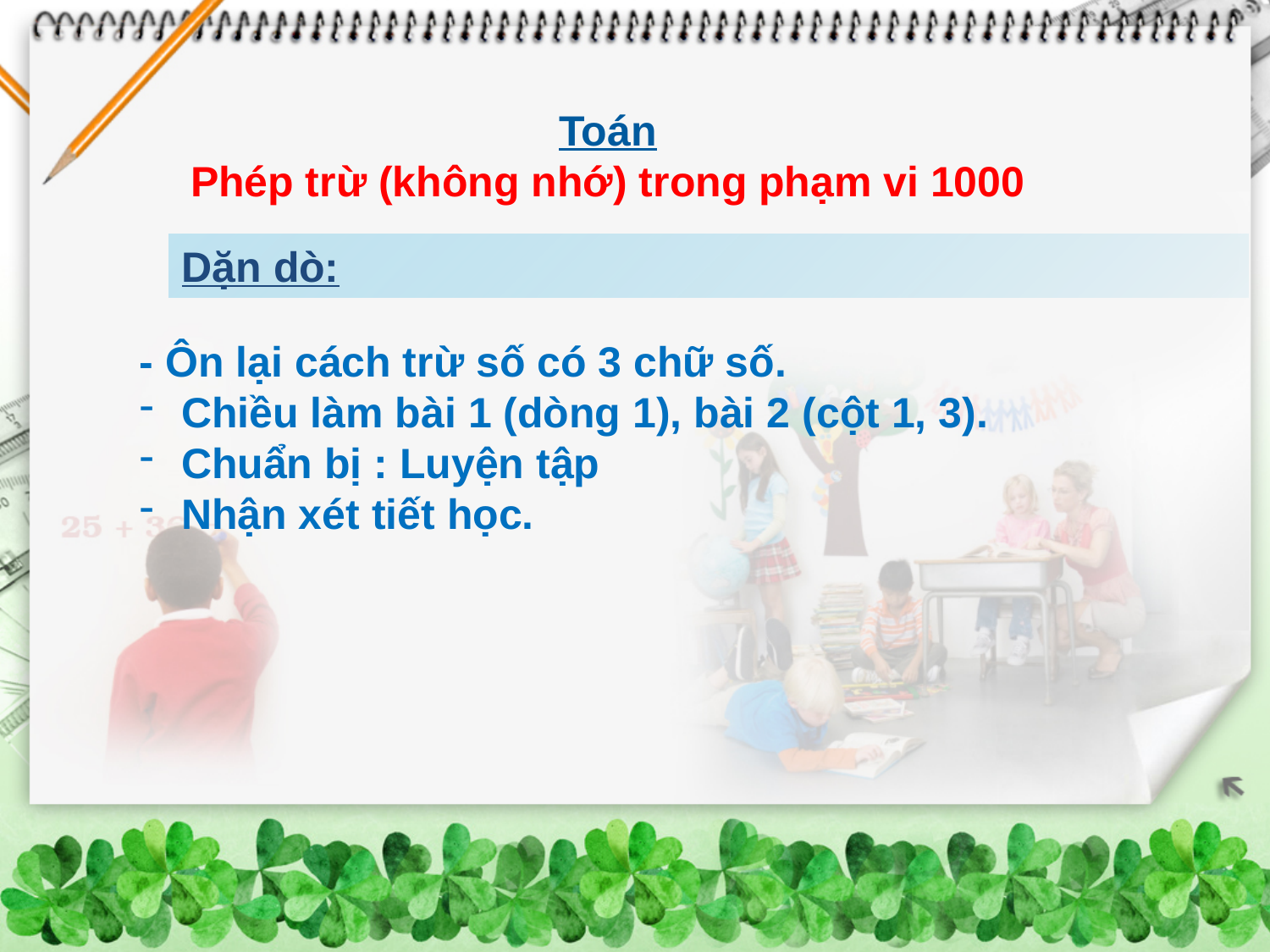

Toán
Phép trừ (không nhớ) trong phạm vi 1000
Dặn dò:
- Ôn lại cách trừ số có 3 chữ số.
 Chiều làm bài 1 (dòng 1), bài 2 (cột 1, 3).
 Chuẩn bị : Luyện tập
 Nhận xét tiết học.